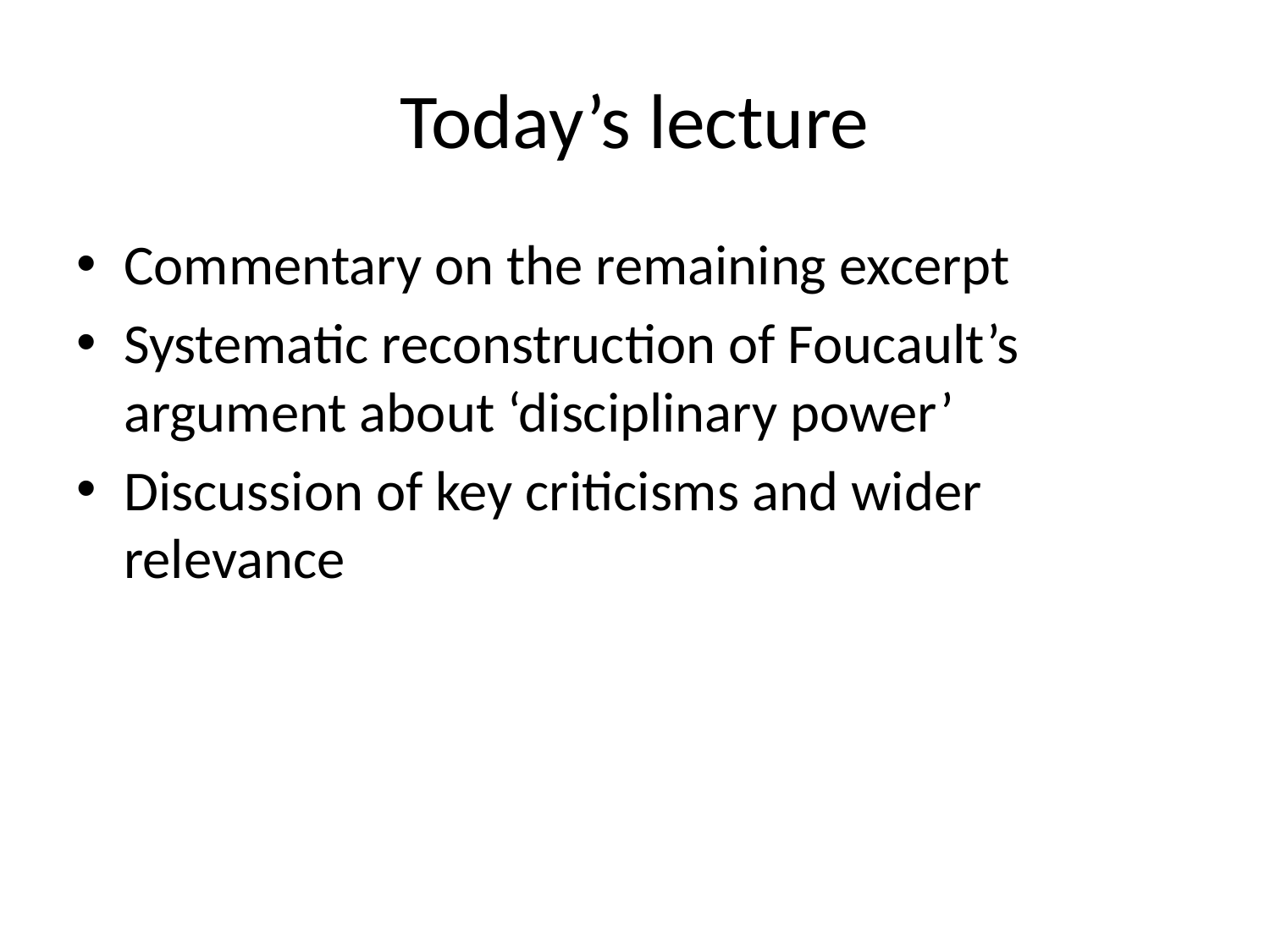

# Today’s lecture
Commentary on the remaining excerpt
Systematic reconstruction of Foucault’s argument about ‘disciplinary power’
Discussion of key criticisms and wider relevance